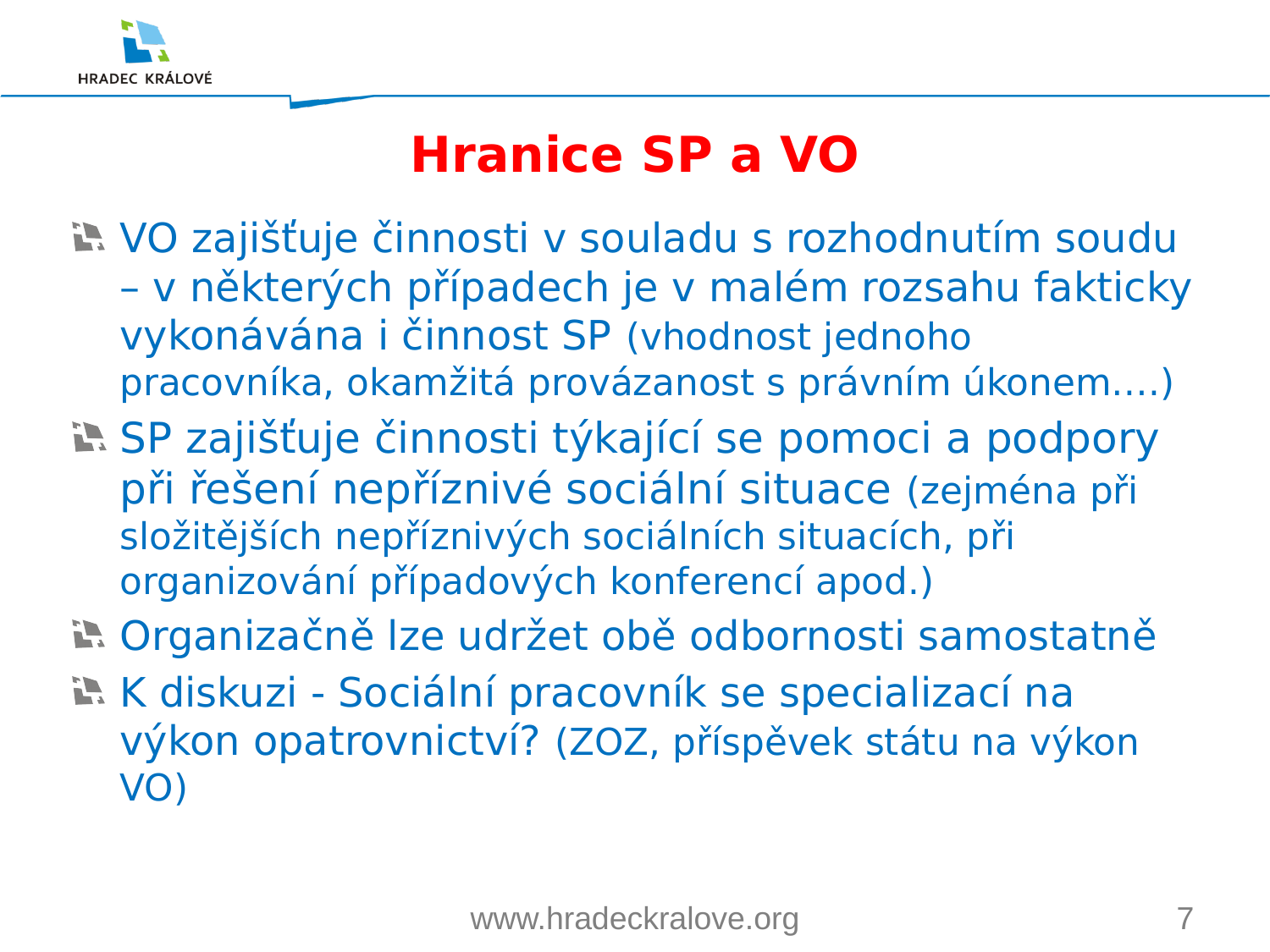

# Hranice SP a VO
VO zajišťuje činnosti v souladu s rozhodnutím soudu – v některých případech je v malém rozsahu fakticky vykonávána i činnost SP (vhodnost jednoho pracovníka, okamžitá provázanost s právním úkonem….)
SP zajišťuje činnosti týkající se pomoci a podpory při řešení nepříznivé sociální situace (zejména při složitějších nepříznivých sociálních situacích, při organizování případových konferencí apod.)
Organizačně lze udržet obě odbornosti samostatně
K diskuzi - Sociální pracovník se specializací na výkon opatrovnictví? (ZOZ, příspěvek státu na výkon VO)